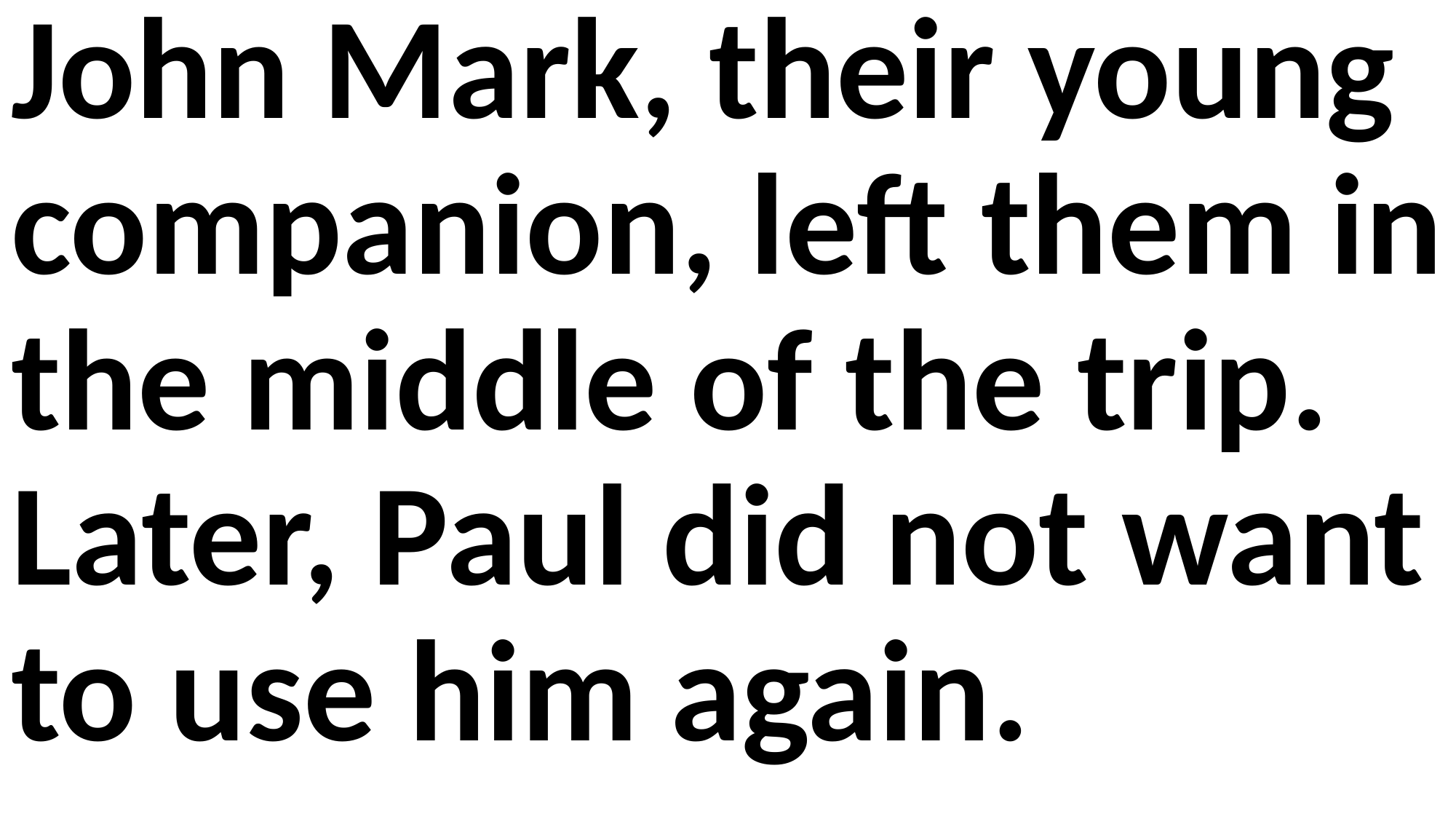

John Mark, their young companion, left them in the middle of the trip.  Later, Paul did not want to use him again.